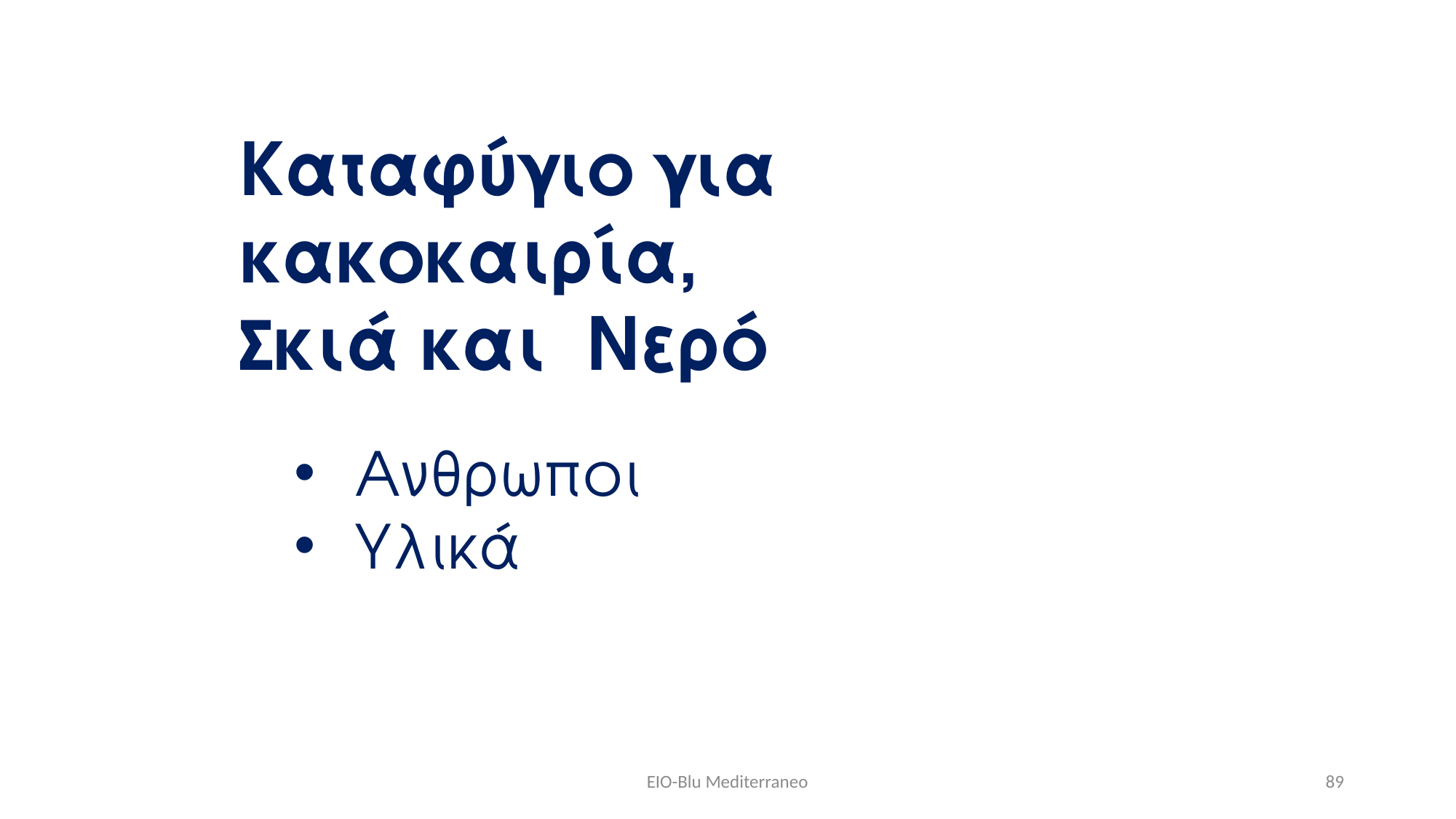

Καταφύγιο για κακοκαιρία,
Σκιά και  Νερό

Ανθρωποι
Υλικά

EIO-Blu Mediterraneo
89